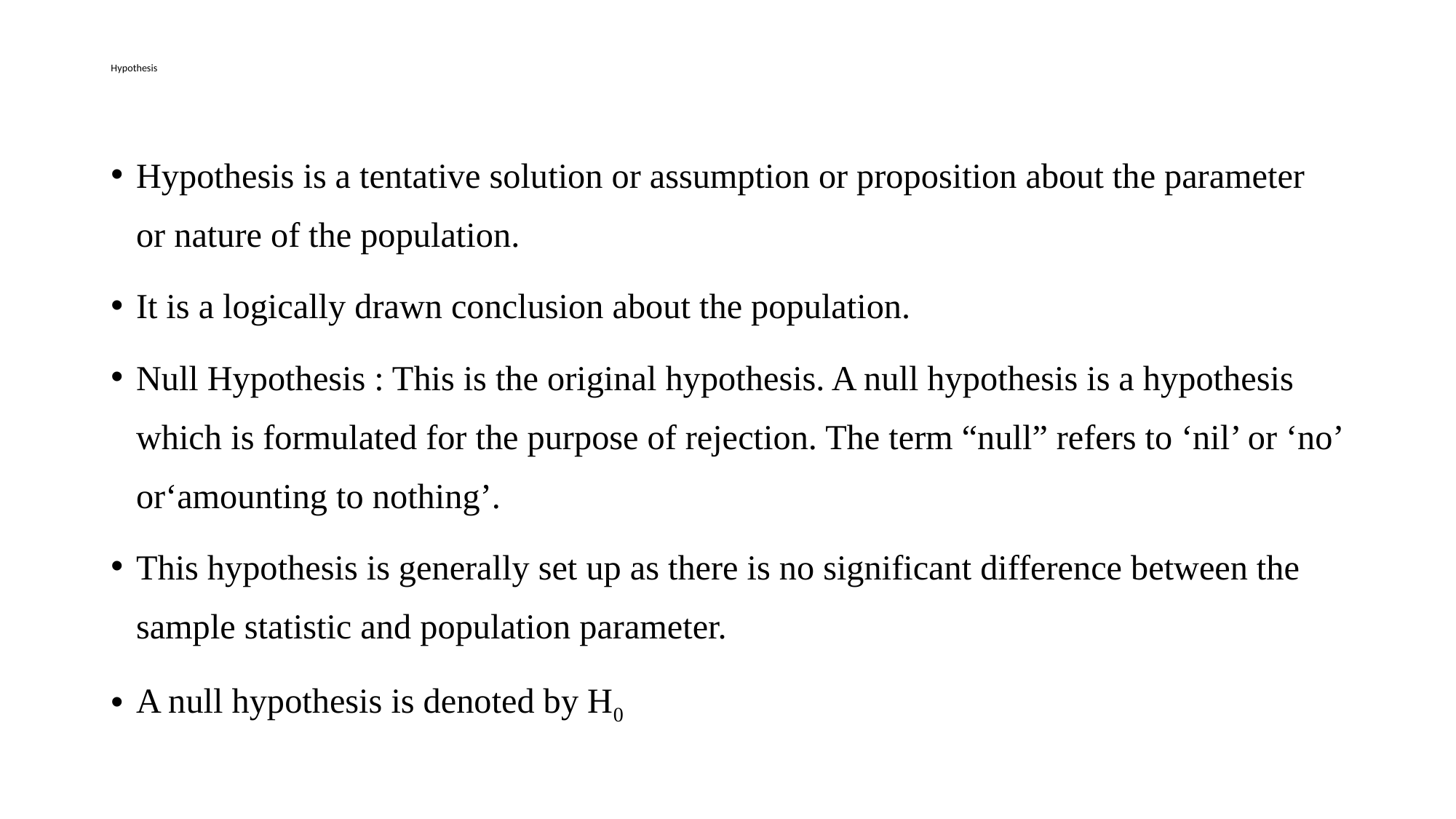

# Hypothesis
Hypothesis is a tentative solution or assumption or proposition about the parameter or nature of the population.
It is a logically drawn conclusion about the population.
Null Hypothesis : This is the original hypothesis. A null hypothesis is a hypothesis which is formulated for the purpose of rejection. The term “null” refers to ‘nil’ or ‘no’ or‘amounting to nothing’.
This hypothesis is generally set up as there is no significant difference between the sample statistic and population parameter.
A null hypothesis is denoted by H0